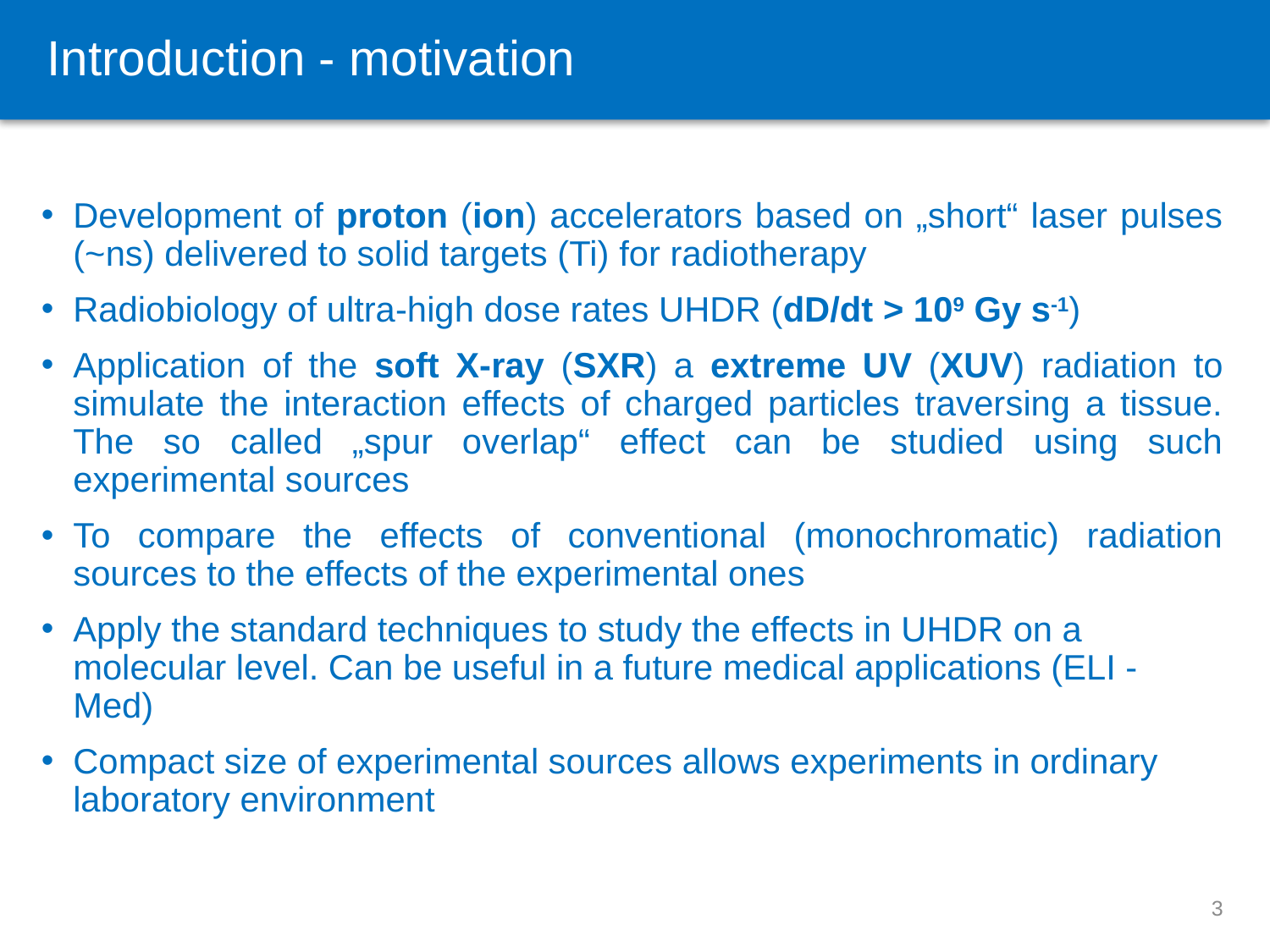

# Introduction - motivation
Development of proton (ion) accelerators based on „short“ laser pulses (~ns) delivered to solid targets (Ti) for radiotherapy
Radiobiology of ultra-high dose rates UHDR (dD/dt > 109 Gy s-1)
Application of the soft X-ray (SXR) a extreme UV (XUV) radiation to simulate the interaction effects of charged particles traversing a tissue. The so called „spur overlap“ effect can be studied using such experimental sources
To compare the effects of conventional (monochromatic) radiation sources to the effects of the experimental ones
Apply the standard techniques to study the effects in UHDR on a molecular level. Can be useful in a future medical applications (ELI - Med)
Compact size of experimental sources allows experiments in ordinary laboratory environment

3